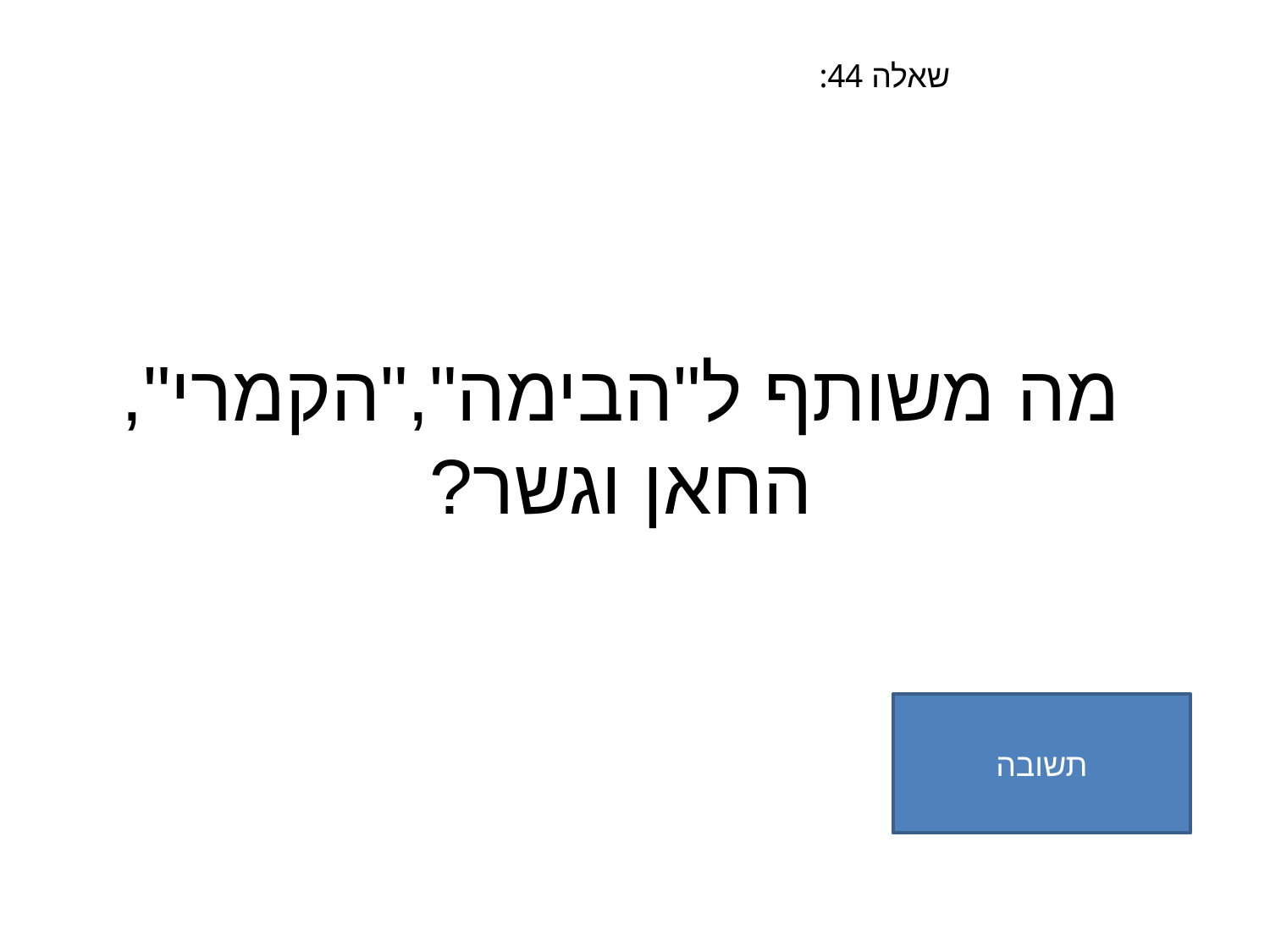

שאלה 44:
# מה משותף ל"הבימה","הקמרי", החאן וגשר?
תשובה